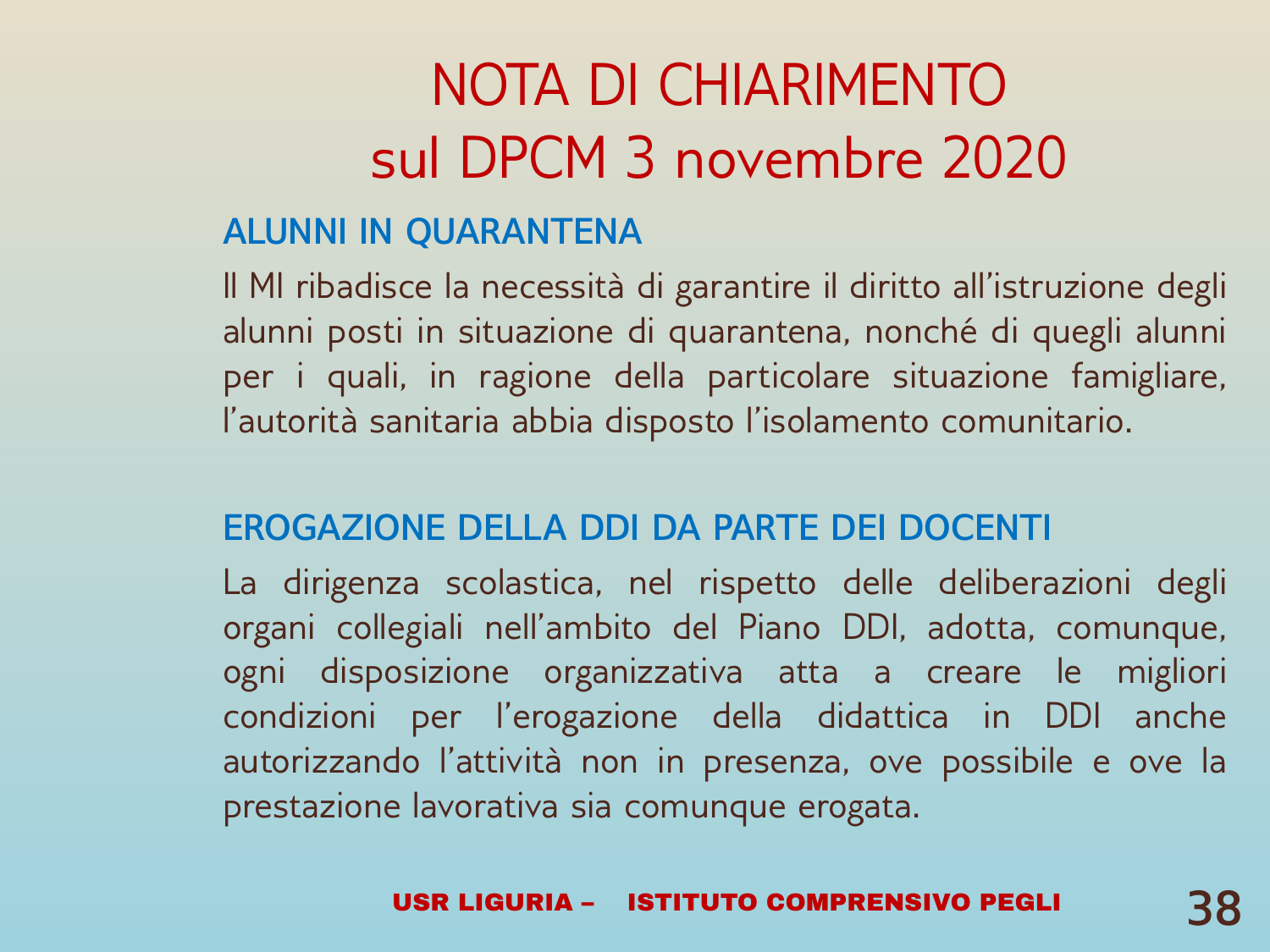

# NOTA DI CHIARIMENTO sul DPCM 3 novembre 2020
ALUNNI IN QUARANTENA
Il MI ribadisce la necessità di garantire il diritto all’istruzione degli alunni posti in situazione di quarantena, nonché di quegli alunni per i quali, in ragione della particolare situazione famigliare, l’autorità sanitaria abbia disposto l’isolamento comunitario.

EROGAZIONE DELLA DDI DA PARTE DEI DOCENTI
La dirigenza scolastica, nel rispetto delle deliberazioni degli organi collegiali nell’ambito del Piano DDI, adotta, comunque, ogni disposizione organizzativa atta a creare le migliori condizioni per l’erogazione della didattica in DDI anche autorizzando l’attività non in presenza, ove possibile e ove la prestazione lavorativa sia comunque erogata.
USR LIGURIA –    ISTITUTO COMPRENSIVO PEGLI
38